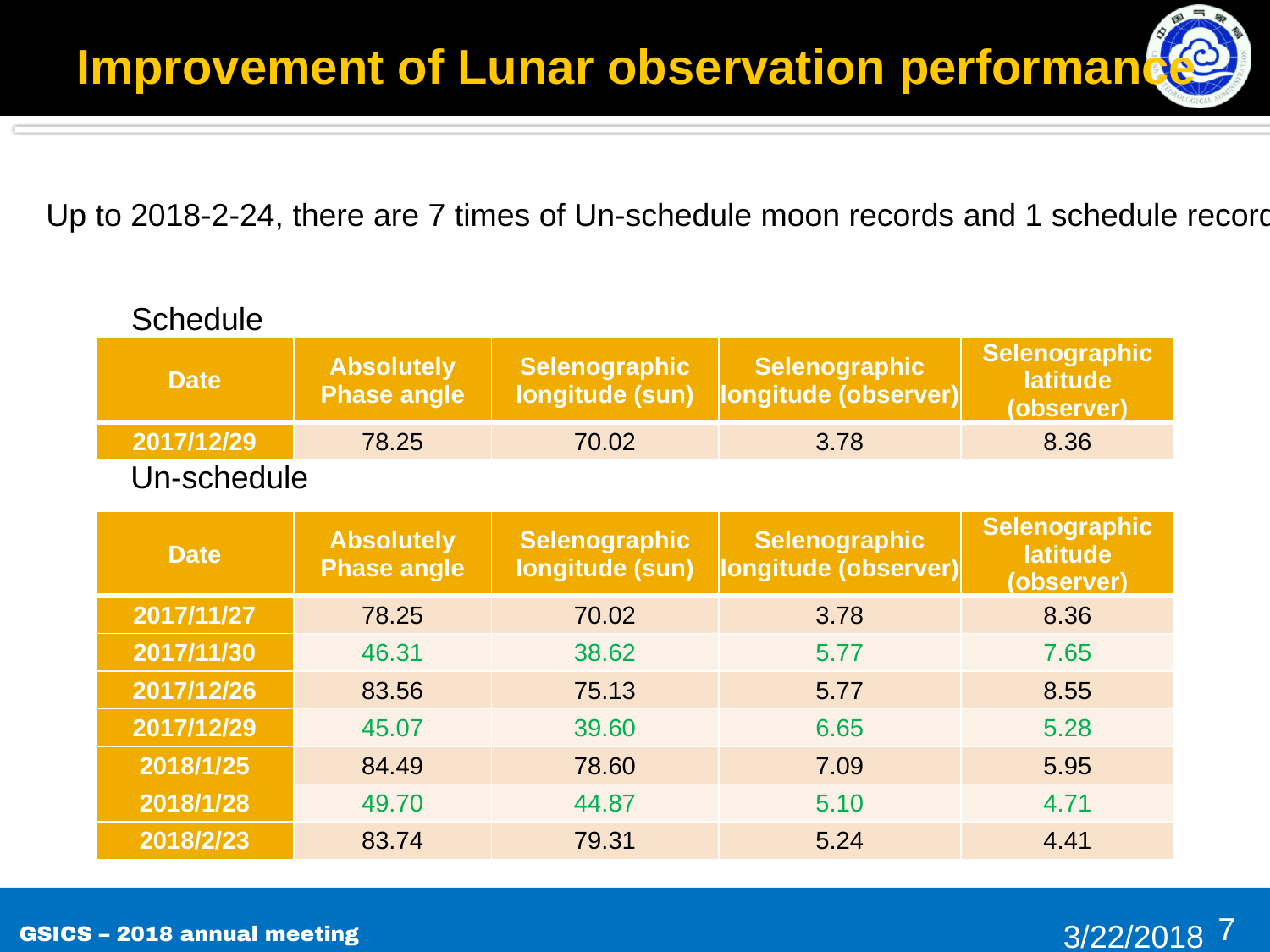

# Improvement of Lunar observation performance
Up to 2018-2-24, there are 7 times of Un-schedule moon records and 1 schedule record
Schedule
| Date | Absolutely Phase angle | Selenographic longitude (sun) | Selenographic longitude (observer) | Selenographic latitude (observer) |
| --- | --- | --- | --- | --- |
| 2017/12/29 | 78.25 | 70.02 | 3.78 | 8.36 |
Un-schedule

| Date | Absolutely Phase angle | Selenographic longitude (sun) | Selenographic longitude (observer) | Selenographic latitude (observer) |
| --- | --- | --- | --- | --- |
| 2017/11/27 | 78.25 | 70.02 | 3.78 | 8.36 |
| 2017/11/30 | 46.31 | 38.62 | 5.77 | 7.65 |
| 2017/12/26 | 83.56 | 75.13 | 5.77 | 8.55 |
| 2017/12/29 | 45.07 | 39.60 | 6.65 | 5.28 |
| 2018/1/25 | 84.49 | 78.60 | 7.09 | 5.95 |
| 2018/1/28 | 49.70 | 44.87 | 5.10 | 4.71 |
| 2018/2/23 | 83.74 | 79.31 | 5.24 | 4.41 |